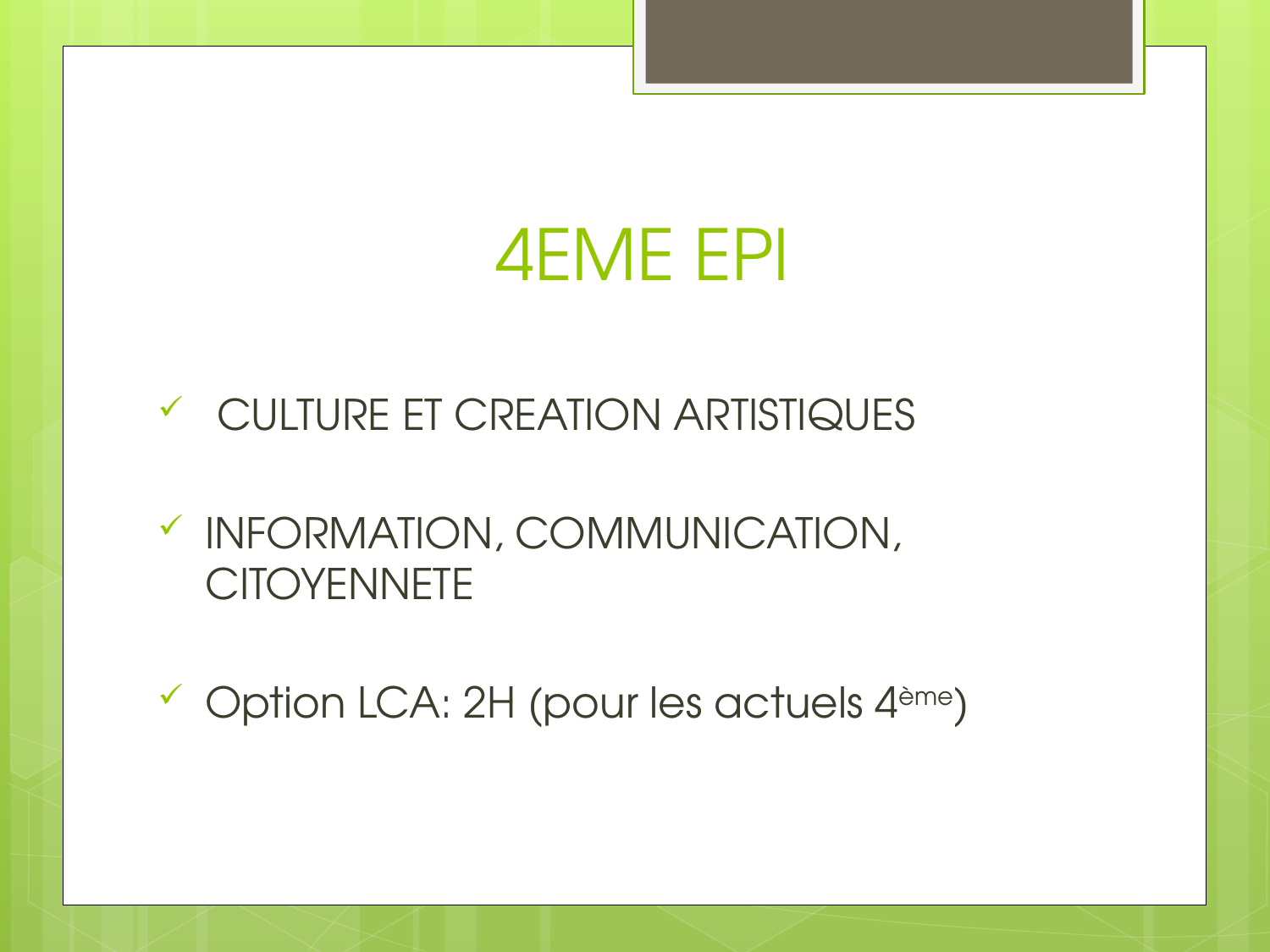

# 4EME EPI

 CULTURE ET CREATION ARTISTIQUES

INFORMATION, COMMUNICATION, CITOYENNETE

Option LCA: 2H (pour les actuels 4ème)